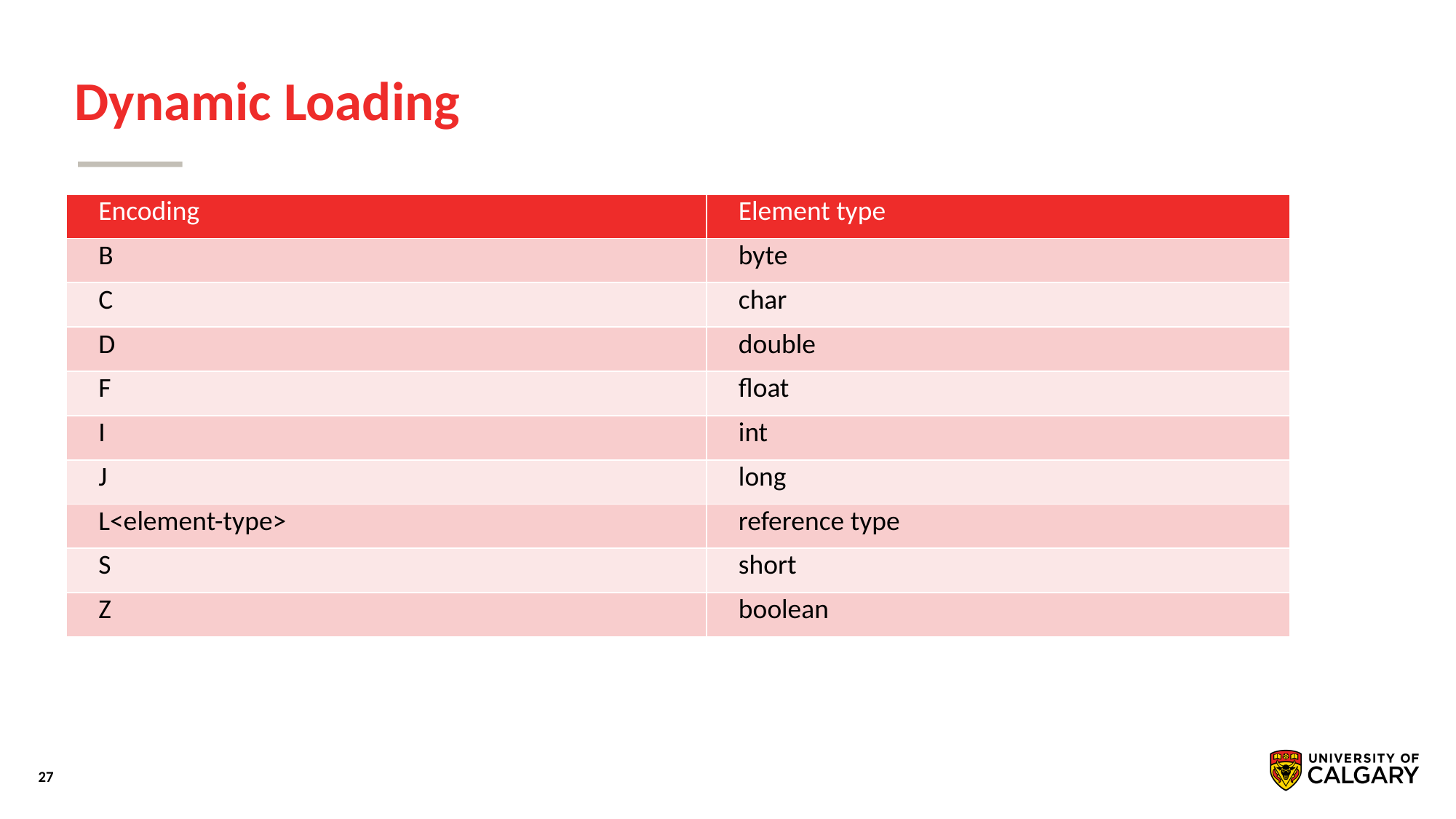

# Dynamic Loading
| Encoding | Element type |
| --- | --- |
| B | byte |
| C | char |
| D | double |
| F | float |
| I | int |
| J | long |
| L<element-type> | reference type |
| S | short |
| Z | boolean |